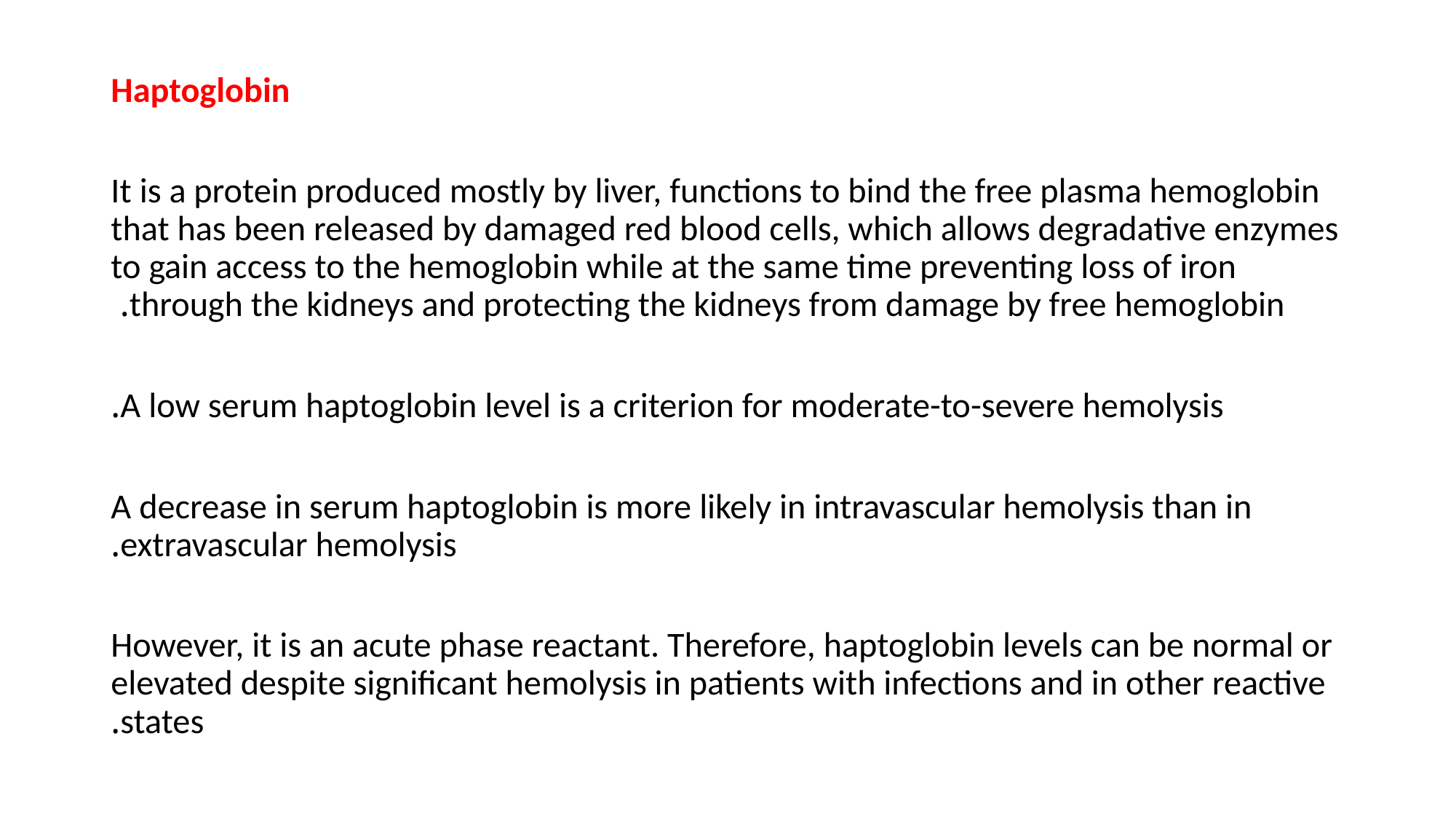

Haptoglobin

It is a protein produced mostly by liver, functions to bind the free plasma hemoglobin that has been released by damaged red blood cells, which allows degradative enzymes to gain access to the hemoglobin while at the same time preventing loss of iron through the kidneys and protecting the kidneys from damage by free hemoglobin.

A low serum haptoglobin level is a criterion for moderate-to-severe hemolysis.

A decrease in serum haptoglobin is more likely in intravascular hemolysis than in extravascular hemolysis.

However, it is an acute phase reactant. Therefore, haptoglobin levels can be normal or elevated despite significant hemolysis in patients with infections and in other reactive states.